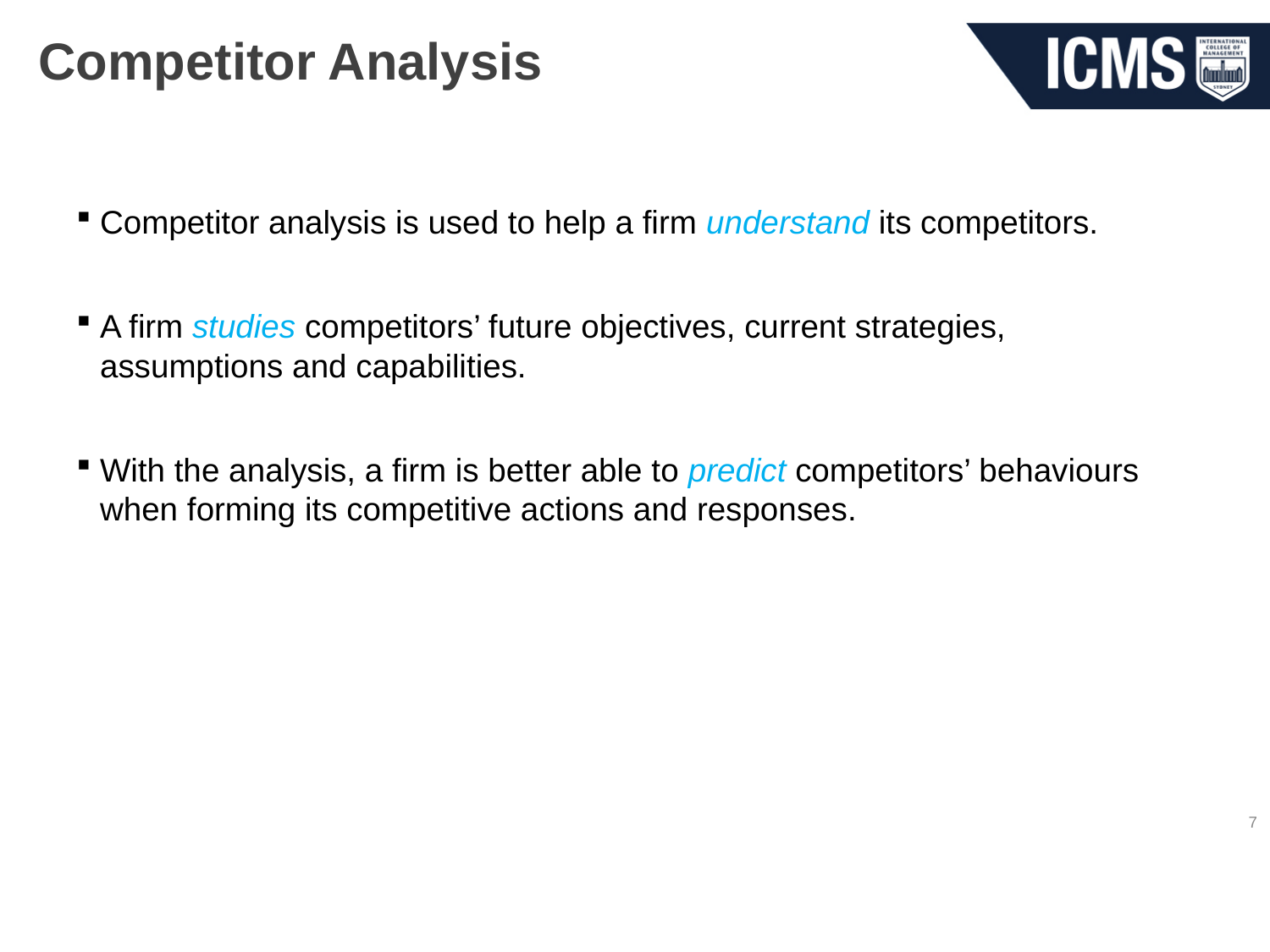

# Competitor Analysis

Competitor analysis is used to help a firm understand its competitors.

A firm studies competitors’ future objectives, current strategies, assumptions and capabilities.

With the analysis, a firm is better able to predict competitors’ behaviours when forming its competitive actions and responses.

7